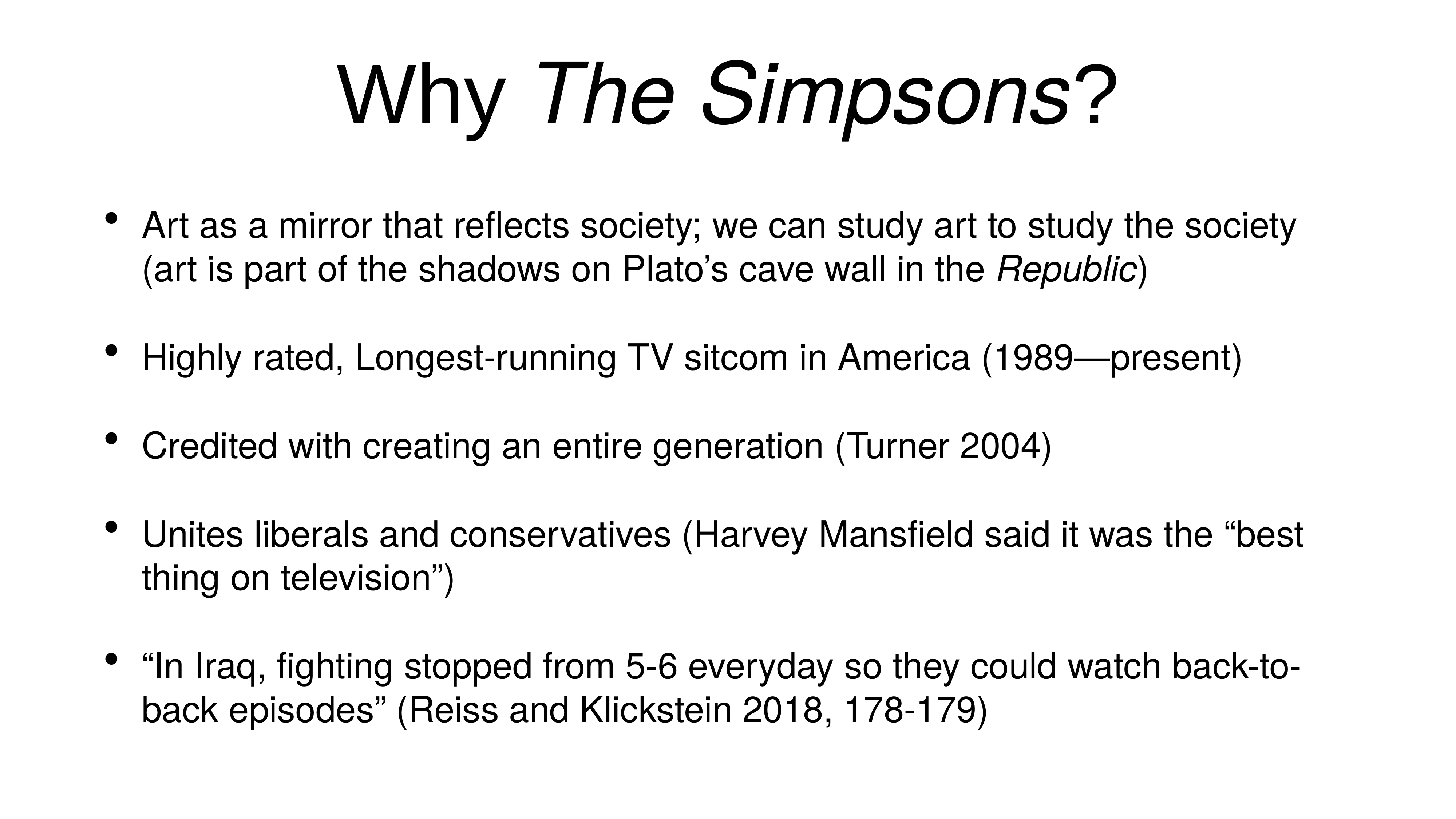

# Why The Simpsons?
Art as a mirror that reflects society; we can study art to study the society (art is part of the shadows on Plato’s cave wall in the Republic)
Highly rated, Longest-running TV sitcom in America (1989—present)
Credited with creating an entire generation (Turner 2004)
Unites liberals and conservatives (Harvey Mansfield said it was the “best thing on television”)
“In Iraq, fighting stopped from 5-6 everyday so they could watch back-to-back episodes” (Reiss and Klickstein 2018, 178-179)